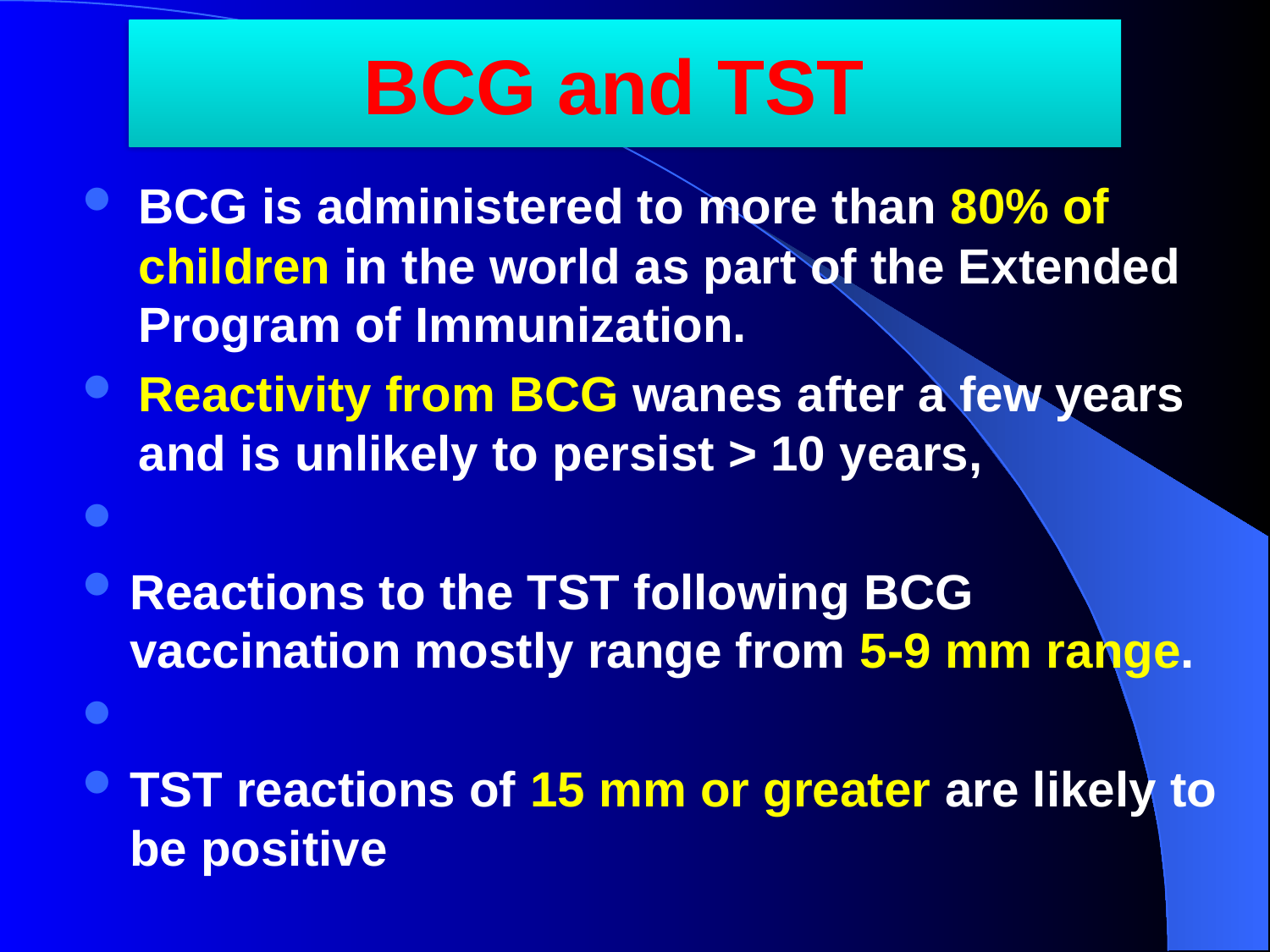

# BCG and TST
BCG is administered to more than 80% of children in the world as part of the Extended Program of Immunization.
Reactivity from BCG wanes after a few years and is unlikely to persist > 10 years,

Reactions to the TST following BCG vaccination mostly range from 5-9 mm range.

TST reactions of 15 mm or greater are likely to be positive